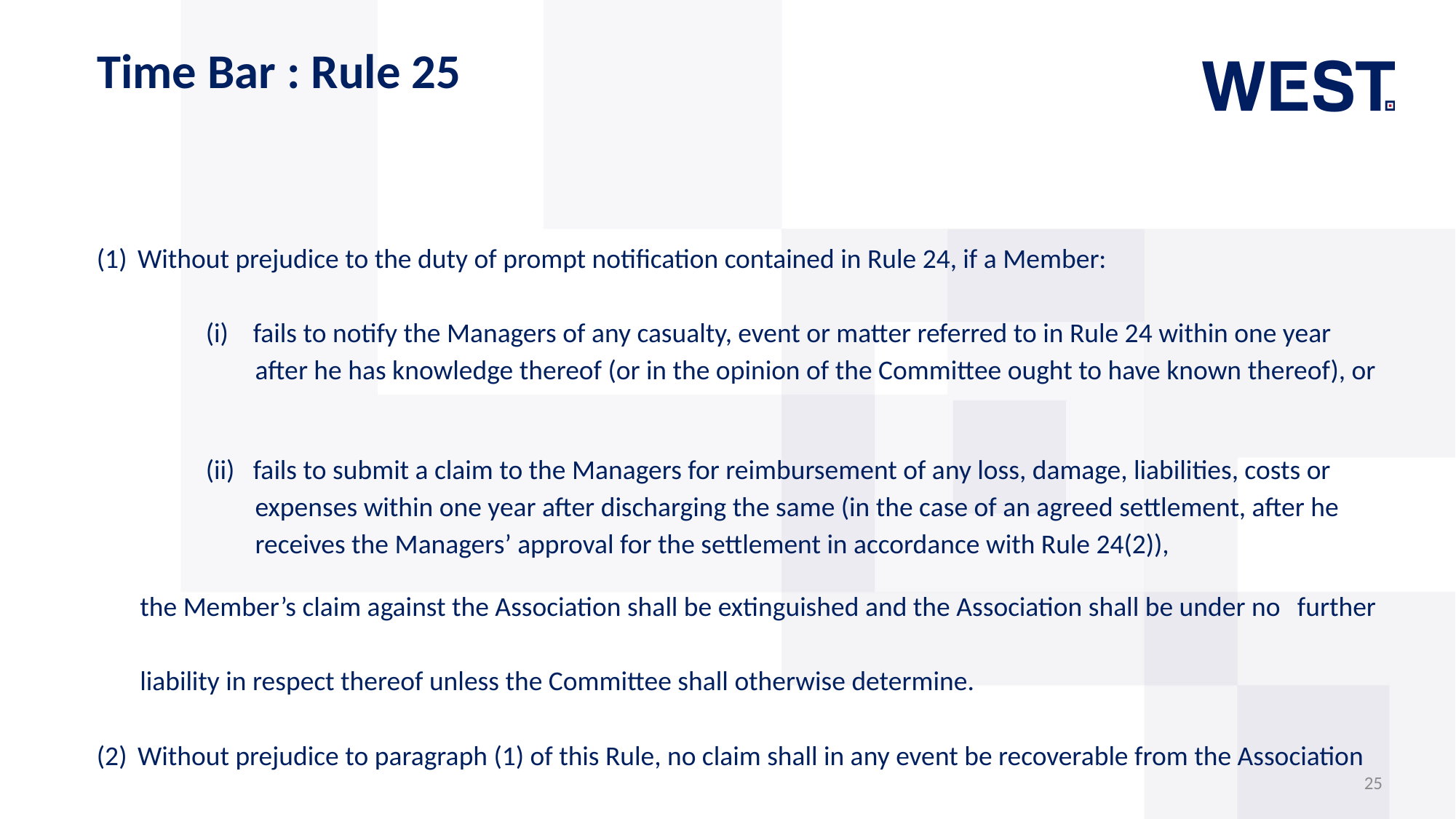

Time Bar : Rule 25
Without prejudice to the duty of prompt notification contained in Rule 24, if a Member:

	(i)    fails to notify the Managers of any casualty, event or matter referred to in Rule 24 within one year 	        after he has knowledge thereof (or in the opinion of the Committee ought to have known thereof), or

	(ii)   fails to submit a claim to the Managers for reimbursement of any loss, damage, liabilities, costs or 	        expenses within one year after discharging the same (in the case of an agreed settlement, after he 	        receives the Managers’ approval for the settlement in accordance with Rule 24(2)),

       the Member’s claim against the Association shall be extinguished and the Association shall be under no 	further
       liability in respect thereof unless the Committee shall otherwise determine.

Without prejudice to paragraph (1) of this Rule, no claim shall in any event be recoverable from the Association
       unless written notice thereof has been given to the Managers within three years from the time of the casualty
       or other event or matter giving rise to the claim
25